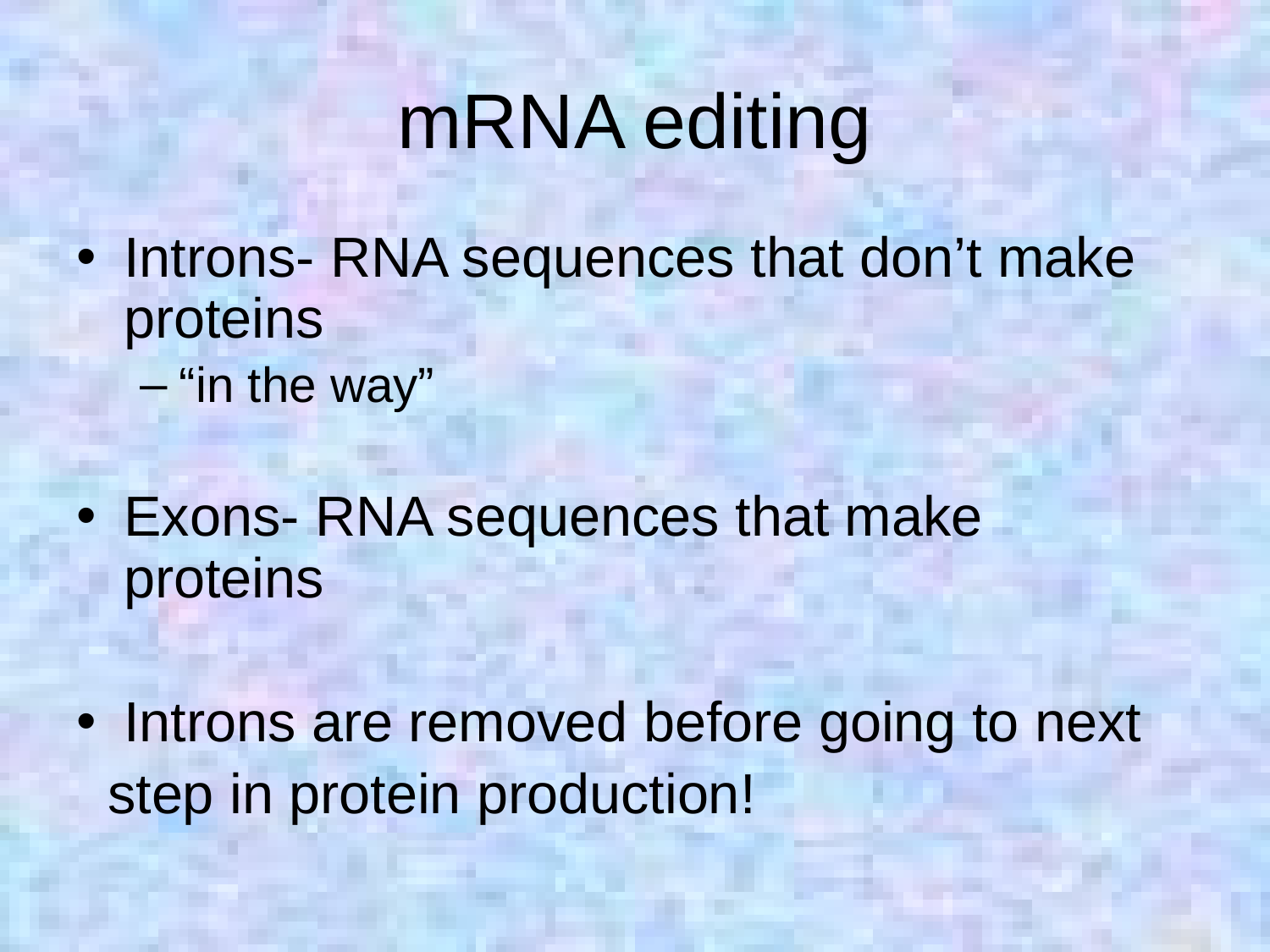

# mRNA editing
Introns- RNA sequences that don’t make proteins
“in the way”

Exons- RNA sequences that make proteins

Introns are removed before going to next
  step in protein production!